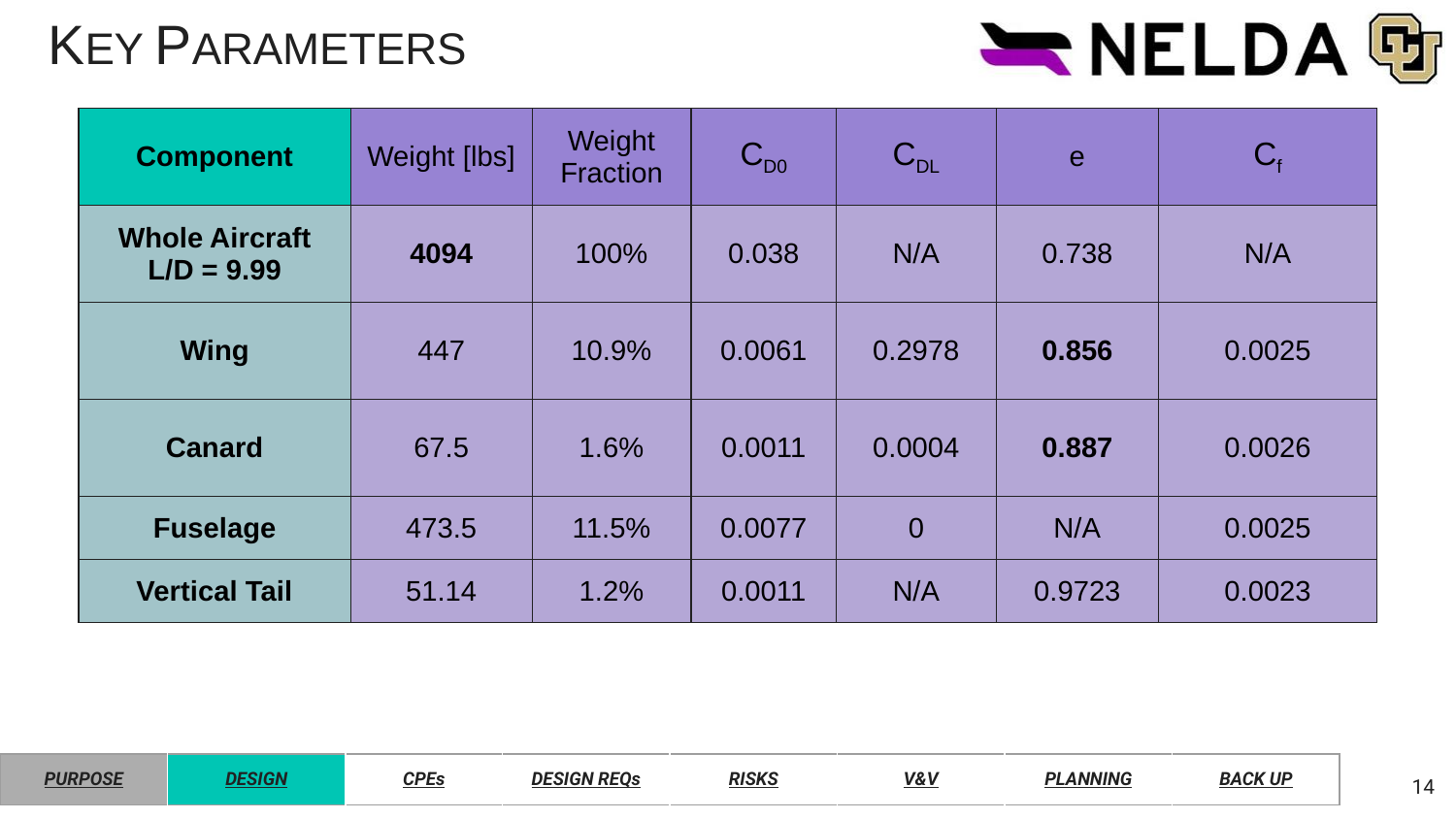

# KEY PARAMETERS
| Component | Weight [lbs] | Weight Fraction | CD0 | CDL | e | Cf |
| --- | --- | --- | --- | --- | --- | --- |
| Whole Aircraft L/D = 9.99 | 4094 | 100% | 0.038 | N/A | 0.738 | N/A |
| Wing | 447 | 10.9% | 0.0061 | 0.2978 | 0.856 | 0.0025 |
| Canard | 67.5 | 1.6% | 0.0011 | 0.0004 | 0.887 | 0.0026 |
| Fuselage | 473.5 | 11.5% | 0.0077 | 0 | N/A | 0.0025 |
| Vertical Tail | 51.14 | 1.2% | 0.0011 | N/A | 0.9723 | 0.0023 |
| PURPOSE | DESIGN | CPEs | DESIGN REQs | RISKS | V&V | PLANNING | BACK UP |
| --- | --- | --- | --- | --- | --- | --- | --- |
14